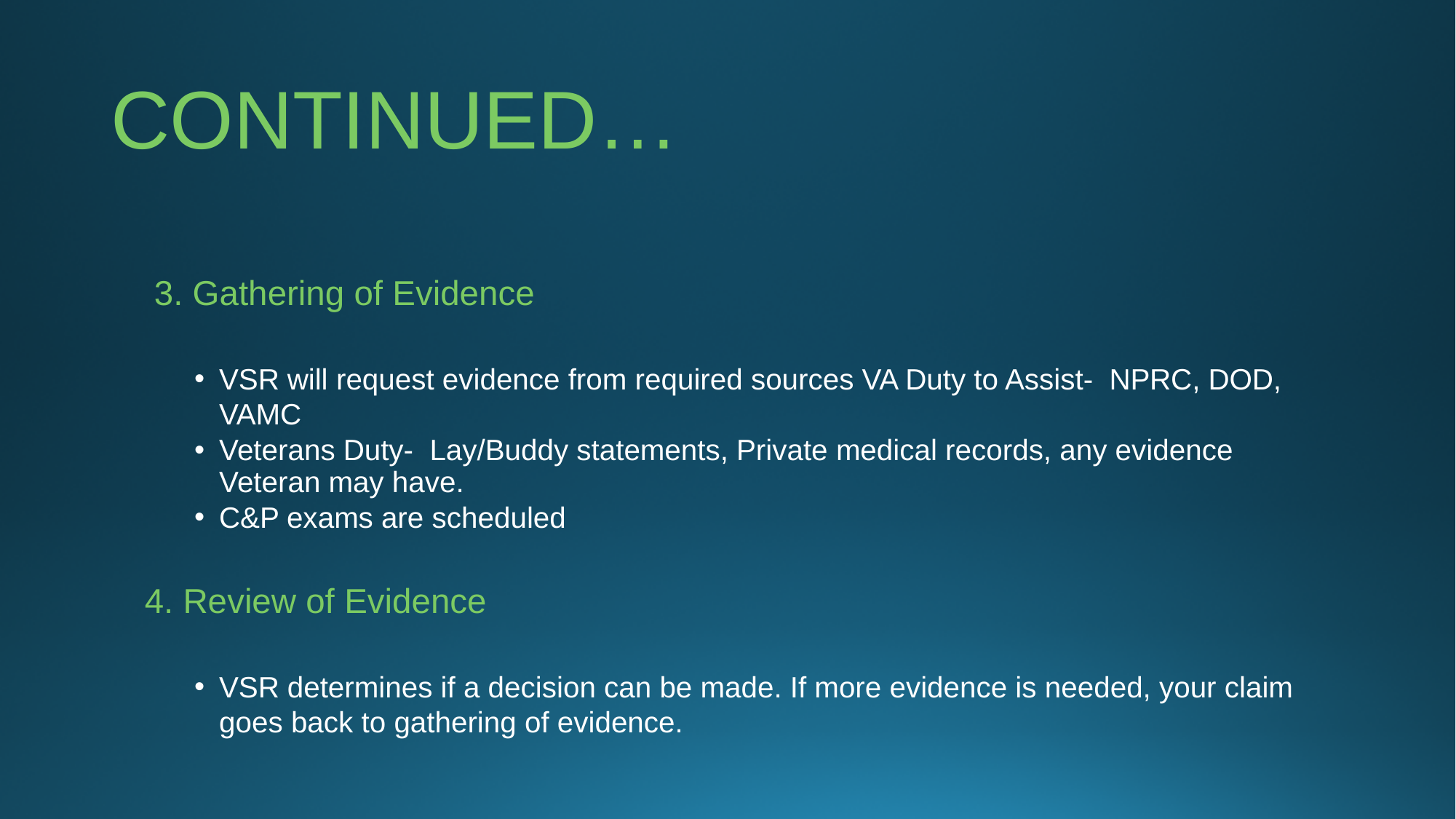

# CONTINUED…

 3. Gathering of Evidence

VSR will request evidence from required sources VA Duty to Assist-  NPRC, DOD, VAMC
Veterans Duty-  Lay/Buddy statements, Private medical records, any evidence Veteran may have.
C&P exams are scheduled

4. Review of Evidence

VSR determines if a decision can be made. If more evidence is needed, your claim goes back to gathering of evidence.